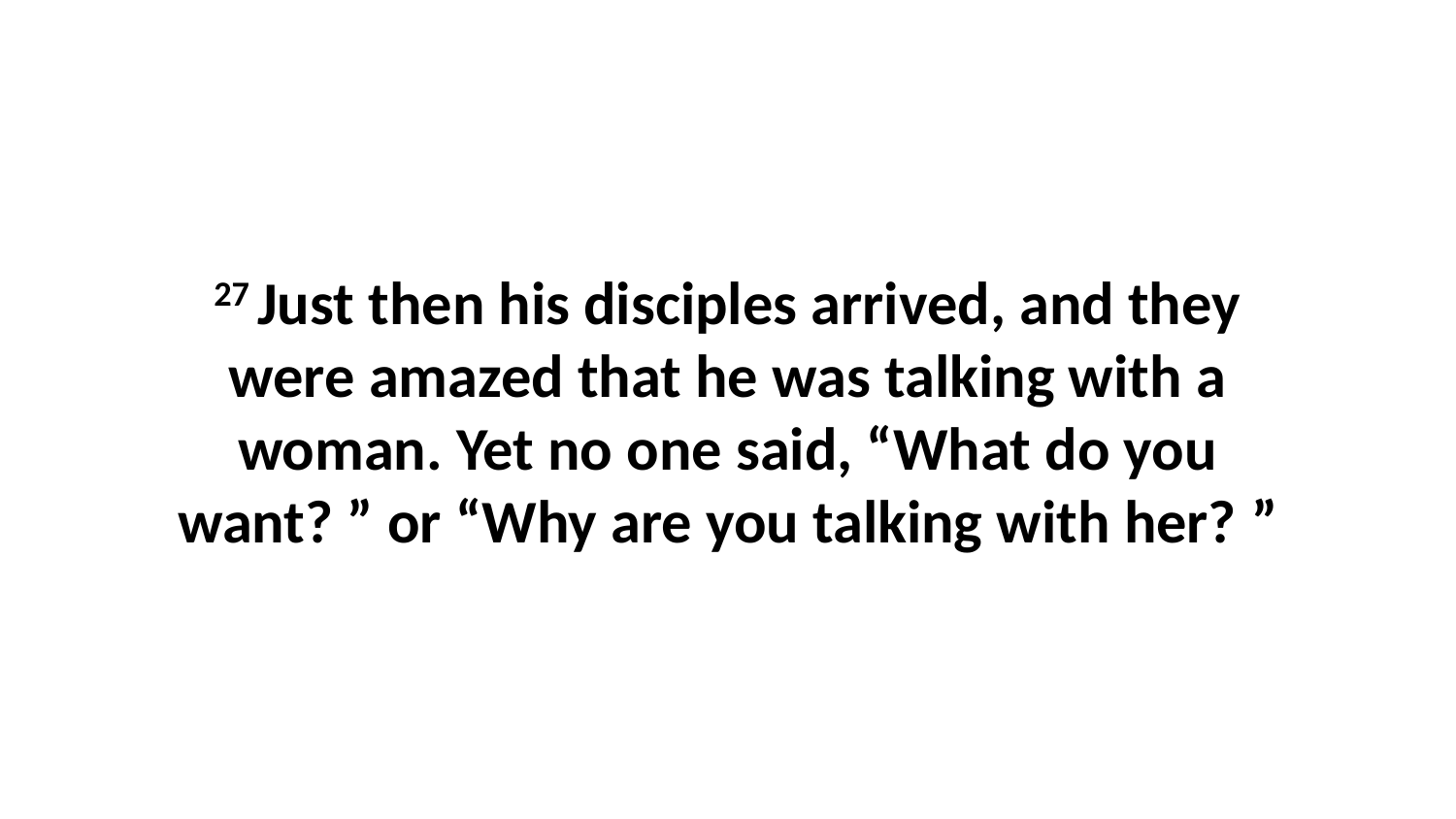

27 Just then his disciples arrived, and they were amazed that he was talking with a woman. Yet no one said, “What do you want? ” or “Why are you talking with her? ”